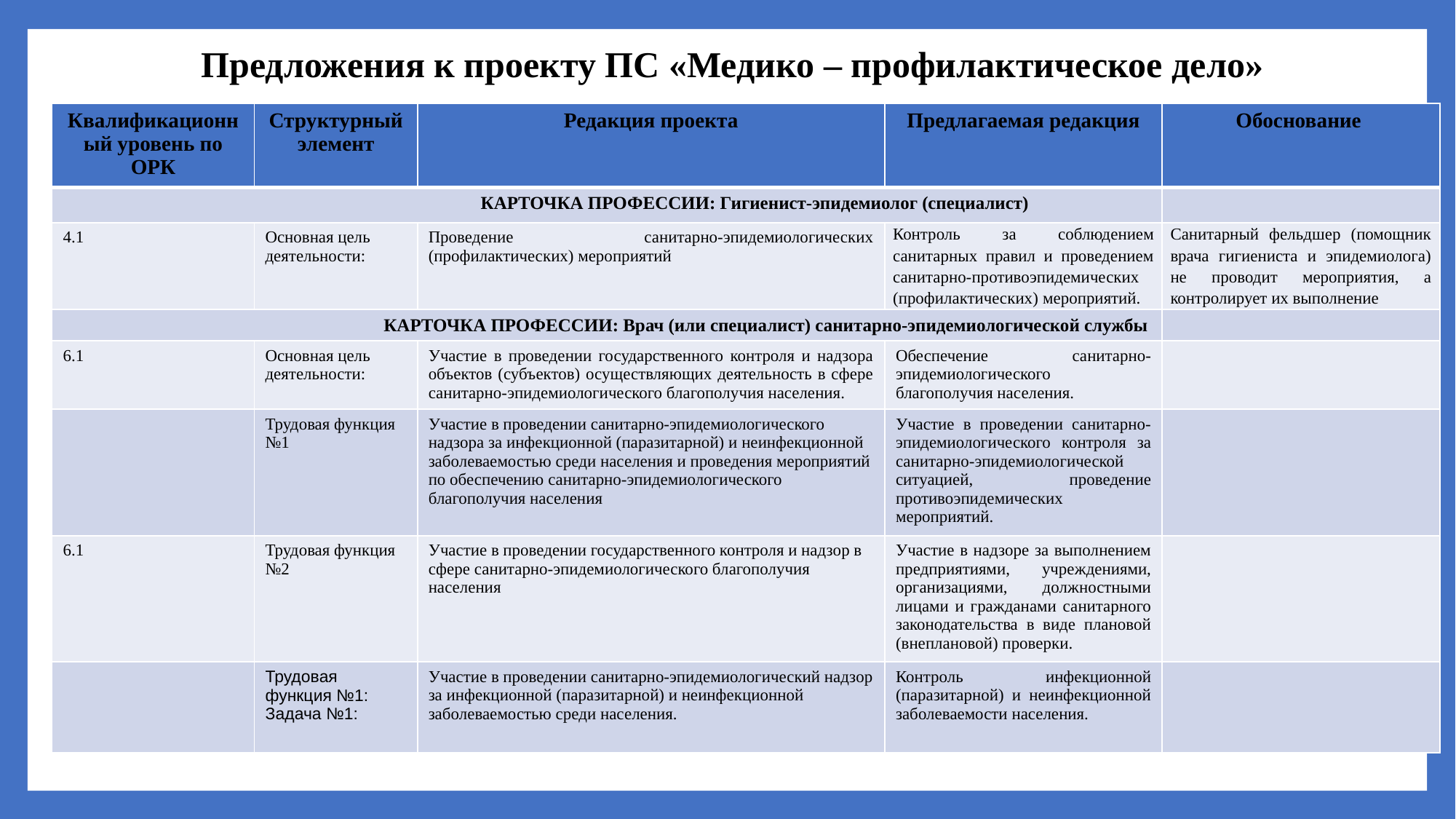

# Предложения к проекту ПС «Медико – профилактическое дело»
| Квалификационный уровень по ОРК | Структурный элемент | Редакция проекта | Предлагаемая редакция | Обоснование |
| --- | --- | --- | --- | --- |
| КАРТОЧКА ПРОФЕССИИ: Гигиенист-эпидемиолог (специалист) |  |  |  |  |
| 4.1 | Основная цель деятельности: | Проведение санитарно-эпидемиологических (профилактических) мероприятий | Контроль за соблюдением санитарных правил и проведением санитарно-противоэпидемических (профилактических) мероприятий. | Санитарный фельдшер (помощник врача гигиениста и эпидемиолога) не проводит мероприятия, а контролирует их выполнение |
| КАРТОЧКА ПРОФЕССИИ: Врач (или специалист) санитарно-эпидемиологической службы |  |  |  |  |
| 6.1 | Основная цель деятельности: | Участие в проведении государственного контроля и надзора объектов (субъектов) осуществляющих деятельность в сфере санитарно-эпидемиологического благополучия населения. | Обеспечение санитарно-эпидемиологического благополучия населения. |  |
|  | Трудовая функция №1 | Участие в проведении санитарно-эпидемиологического надзора за инфекционной (паразитарной) и неинфекционной заболеваемостью среди населения и проведения мероприятий по обеспечению санитарно-эпидемиологического благополучия населения | Участие в проведении санитарно-эпидемиологического контроля за санитарно-эпидемиологической ситуацией, проведение противоэпидемических мероприятий. |  |
| 6.1 | Трудовая функция №2 | Участие в проведении государственного контроля и надзор в сфере санитарно-эпидемиологического благополучия населения | Участие в надзоре за выполнением предприятиями, учреждениями, организациями, должностными лицами и гражданами санитарного законодательства в виде плановой (внеплановой) проверки. |  |
|  | Трудовая функция №1: Задача №1: | Участие в проведении санитарно-эпидемиологический надзор за инфекционной (паразитарной) и неинфекционной заболеваемостью среди населения. | Контроль инфекционной (паразитарной) и неинфекционной заболеваемости населения. |  |